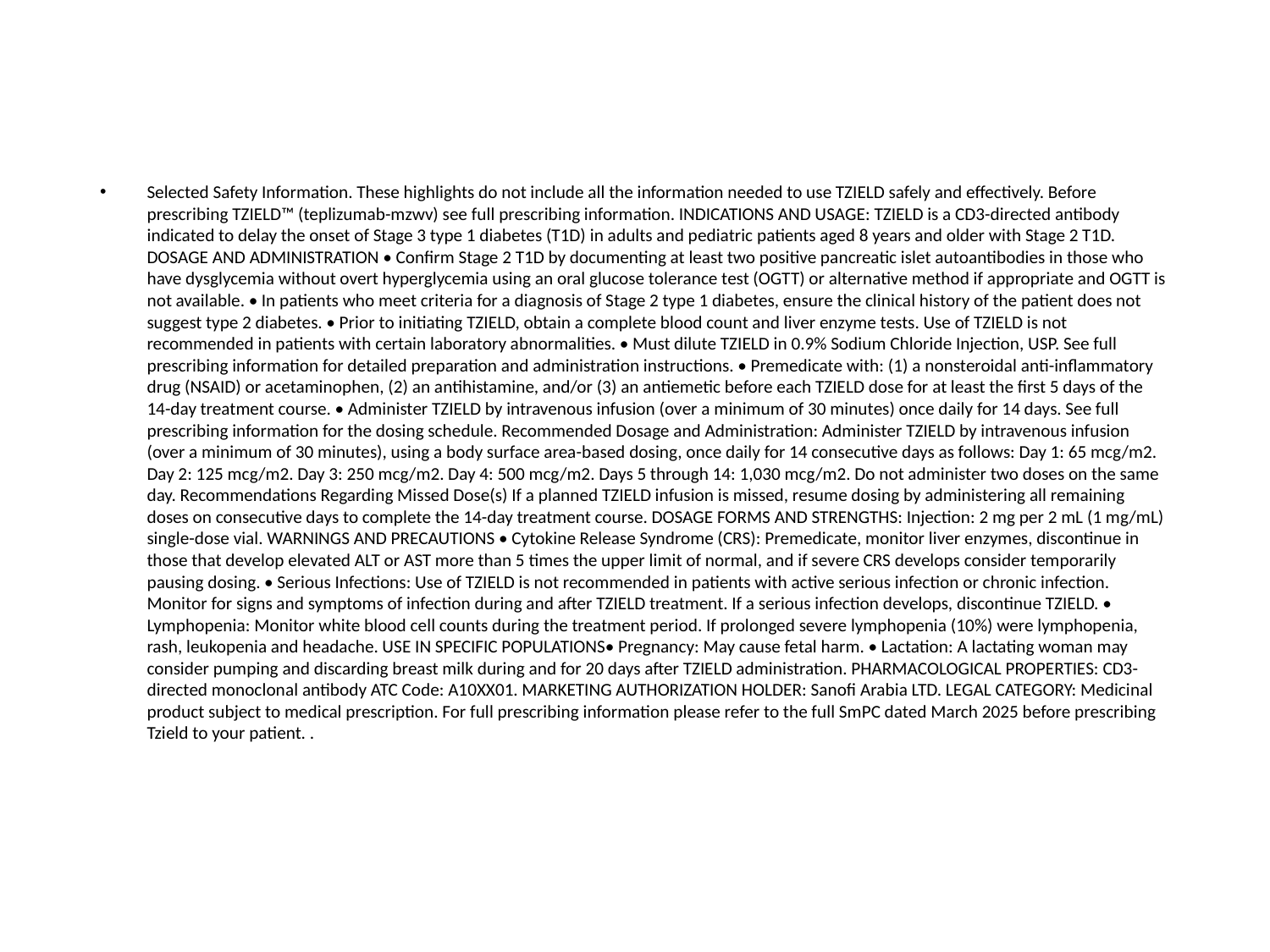

Selected Safety Information. These highlights do not include all the information needed to use TZIELD safely and effectively. Before prescribing TZIELD™ (teplizumab-mzwv) see full prescribing information. INDICATIONS AND USAGE: TZIELD is a CD3-directed antibody indicated to delay the onset of Stage 3 type 1 diabetes (T1D) in adults and pediatric patients aged 8 years and older with Stage 2 T1D. DOSAGE AND ADMINISTRATION • Confirm Stage 2 T1D by documenting at least two positive pancreatic islet autoantibodies in those who have dysglycemia without overt hyperglycemia using an oral glucose tolerance test (OGTT) or alternative method if appropriate and OGTT is not available. • In patients who meet criteria for a diagnosis of Stage 2 type 1 diabetes, ensure the clinical history of the patient does not suggest type 2 diabetes. • Prior to initiating TZIELD, obtain a complete blood count and liver enzyme tests. Use of TZIELD is not recommended in patients with certain laboratory abnormalities. • Must dilute TZIELD in 0.9% Sodium Chloride Injection, USP. See full prescribing information for detailed preparation and administration instructions. • Premedicate with: (1) a nonsteroidal anti-inflammatory drug (NSAID) or acetaminophen, (2) an antihistamine, and/or (3) an antiemetic before each TZIELD dose for at least the first 5 days of the 14-day treatment course. • Administer TZIELD by intravenous infusion (over a minimum of 30 minutes) once daily for 14 days. See full prescribing information for the dosing schedule. Recommended Dosage and Administration: Administer TZIELD by intravenous infusion (over a minimum of 30 minutes), using a body surface area-based dosing, once daily for 14 consecutive days as follows: Day 1: 65 mcg/m2. Day 2: 125 mcg/m2. Day 3: 250 mcg/m2. Day 4: 500 mcg/m2. Days 5 through 14: 1,030 mcg/m2. Do not administer two doses on the same day. Recommendations Regarding Missed Dose(s) If a planned TZIELD infusion is missed, resume dosing by administering all remaining doses on consecutive days to complete the 14-day treatment course. DOSAGE FORMS AND STRENGTHS: Injection: 2 mg per 2 mL (1 mg/mL) single-dose vial. WARNINGS AND PRECAUTIONS • Cytokine Release Syndrome (CRS): Premedicate, monitor liver enzymes, discontinue in those that develop elevated ALT or AST more than 5 times the upper limit of normal, and if severe CRS develops consider temporarily pausing dosing. • Serious Infections: Use of TZIELD is not recommended in patients with active serious infection or chronic infection. Monitor for signs and symptoms of infection during and after TZIELD treatment. If a serious infection develops, discontinue TZIELD. • Lymphopenia: Monitor white blood cell counts during the treatment period. If prolonged severe lymphopenia (10%) were lymphopenia, rash, leukopenia and headache. USE IN SPECIFIC POPULATIONS• Pregnancy: May cause fetal harm. • Lactation: A lactating woman may consider pumping and discarding breast milk during and for 20 days after TZIELD administration. PHARMACOLOGICAL PROPERTIES: CD3-directed monoclonal antibody ATC Code: A10XX01. MARKETING AUTHORIZATION HOLDER: Sanofi Arabia LTD. LEGAL CATEGORY: Medicinal product subject to medical prescription. For full prescribing information please refer to the full SmPC dated March 2025 before prescribing Tzield to your patient. .